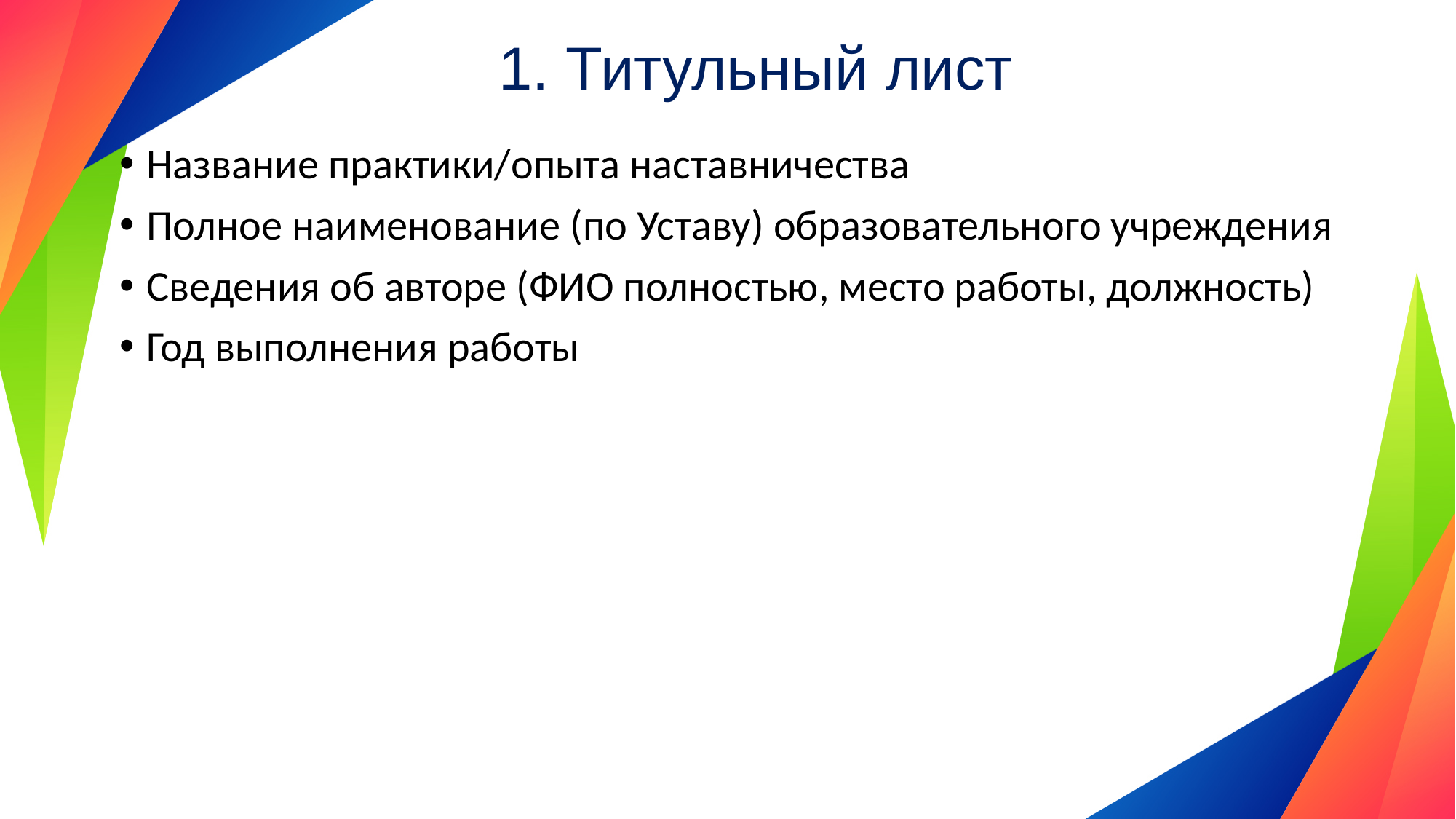

# 1. Титульный лист
Название практики/опыта наставничества
Полное наименование (по Уставу) образовательного учреждения
Сведения об авторе (ФИО полностью, место работы, должность)
Год выполнения работы